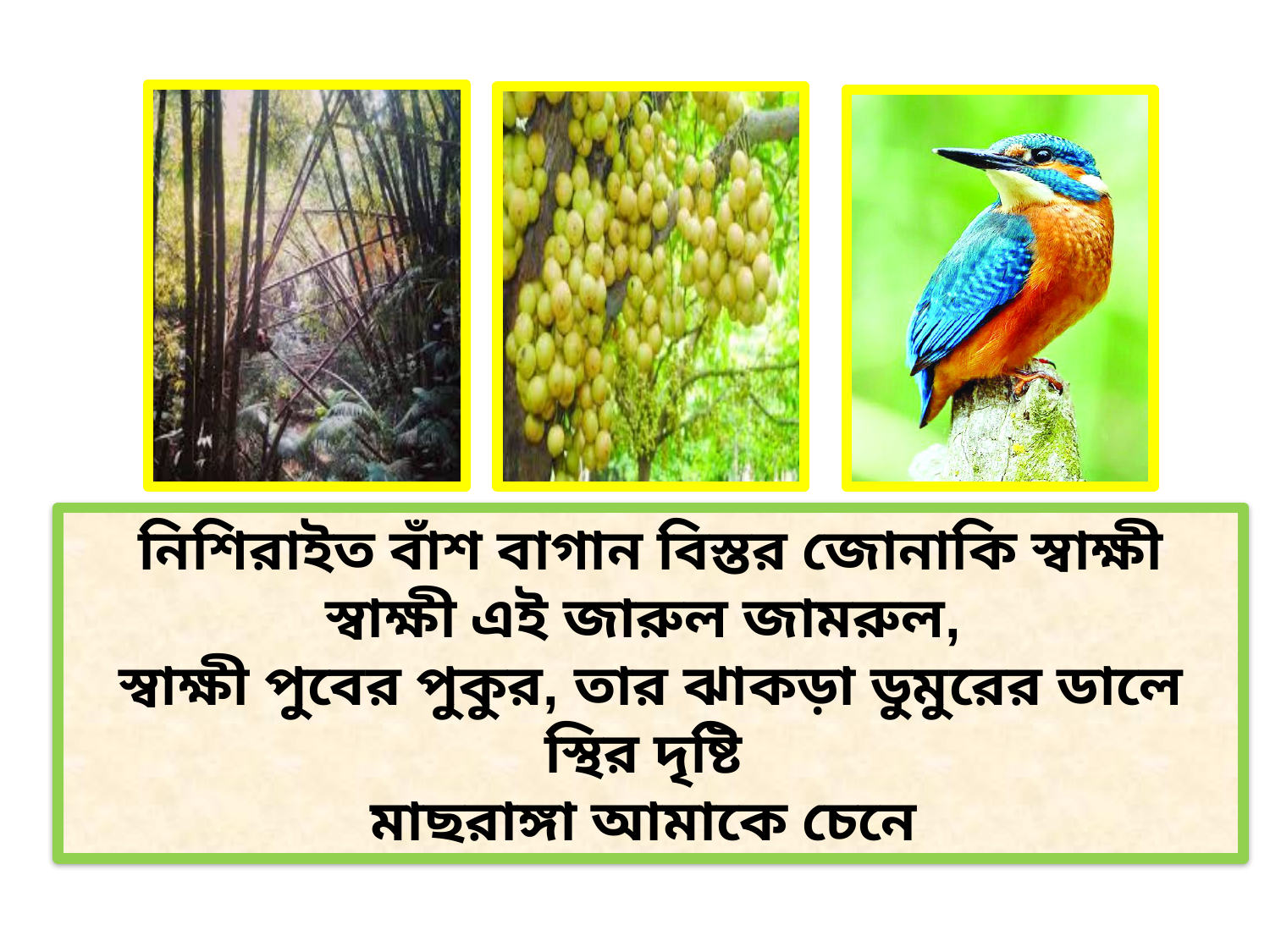

নিশিরাইত বাঁশ বাগান বিস্তর জোনাকি স্বাক্ষী
স্বাক্ষী এই জারুল জামরুল,
স্বাক্ষী পুবের পুকুর, তার ঝাকড়া ডুমুরের ডালে স্থির দৃষ্টি
মাছরাঙ্গা আমাকে চেনে